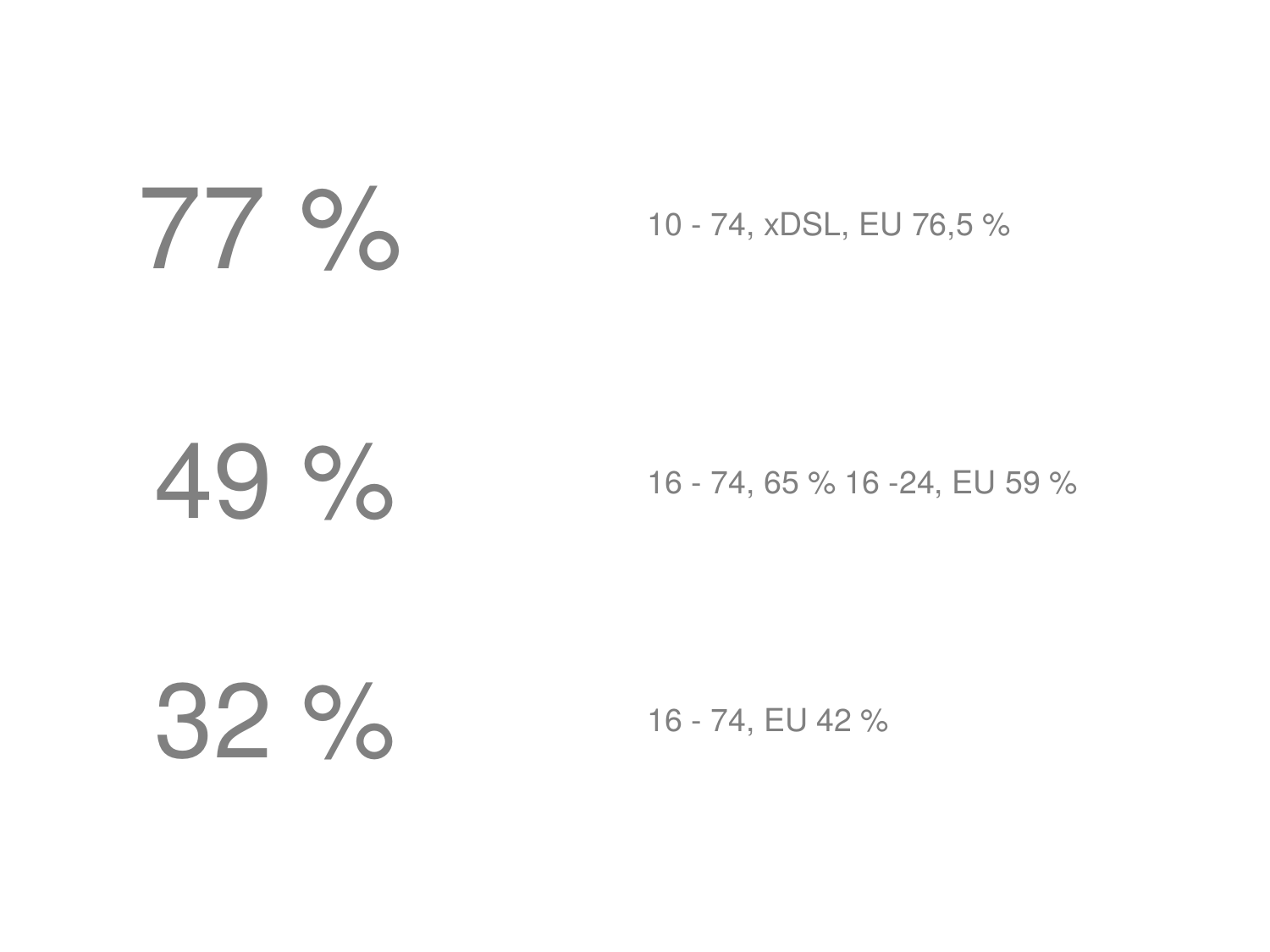

77 %
10 - 74, xDSL, EU 76,5 %
49 %
16 - 74, 65 % 16 -24, EU 59 %
32 %
16 - 74, EU 42 %